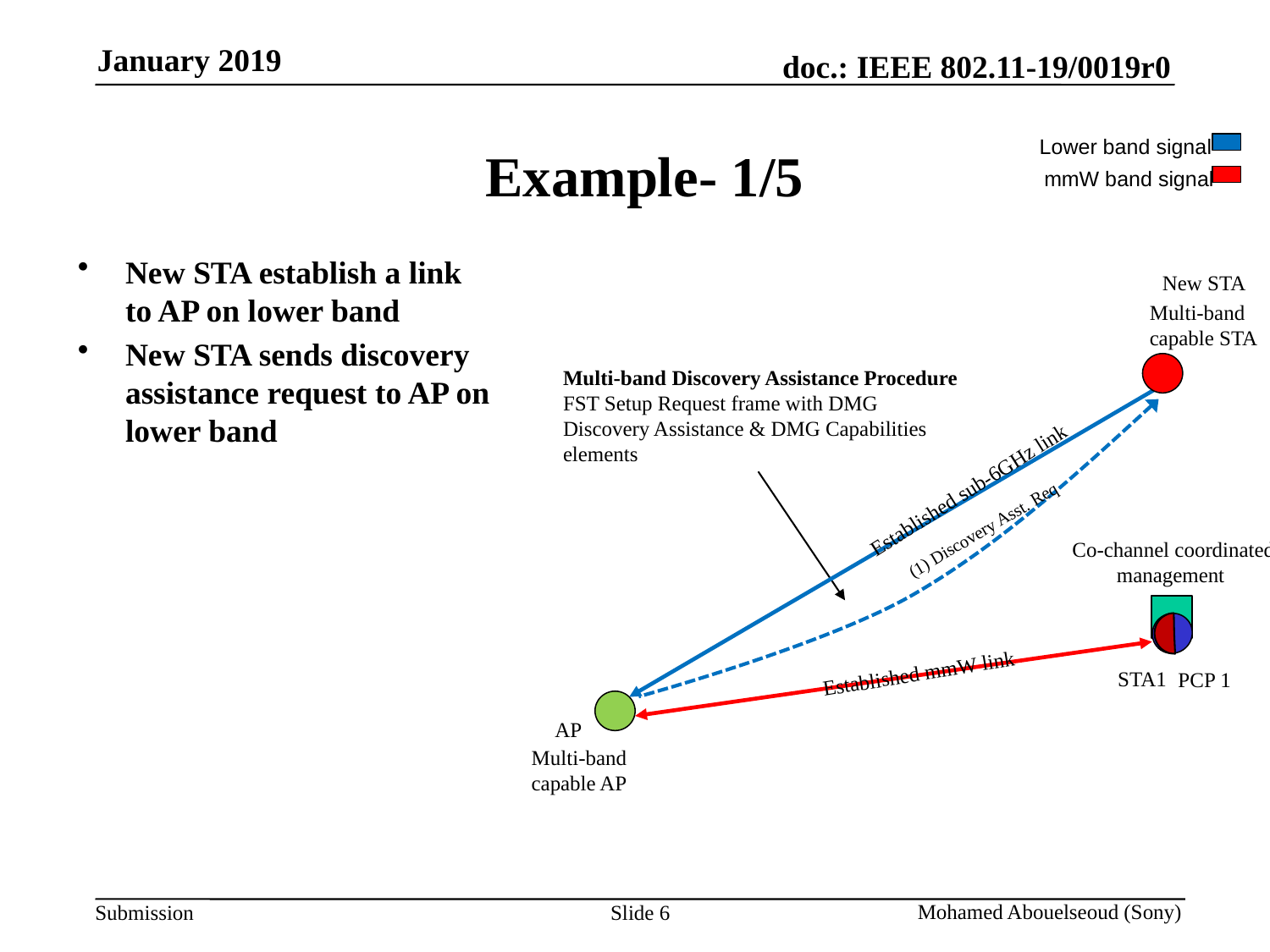

# Example- 1/5
Lower band signal

mmW band signal

New STA establish a link to AP on lower band
New STA sends discovery assistance request to AP on lower band
New STA
Multi-band capable STA

Multi-band Discovery Assistance Procedure
FST Setup Request frame with DMG Discovery Assistance & DMG Capabilities elements

Established sub-6GHz link

(1) Discovery Asst. Req
Co-channel coordinated management

Established mmW link
STA1
PCP 1

AP
Multi-band capable AP
Slide 6